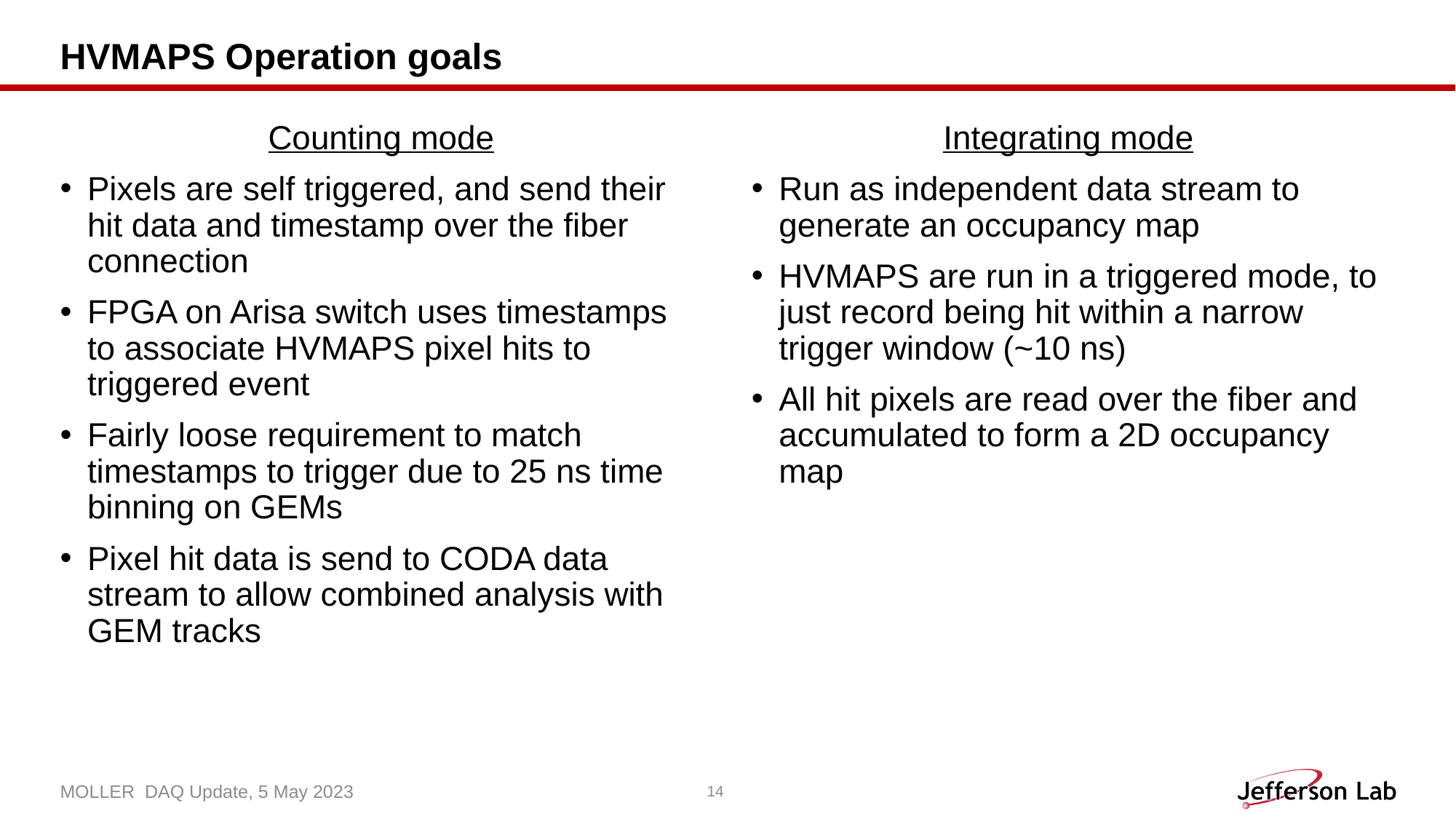

# HVMAPS Operation goals
Counting mode
Pixels are self triggered, and send their hit data and timestamp over the fiber connection
FPGA on Arisa switch uses timestamps to associate HVMAPS pixel hits to triggered event
Fairly loose requirement to match timestamps to trigger due to 25 ns time binning on GEMs
Pixel hit data is send to CODA data stream to allow combined analysis with GEM tracks
Integrating mode
Run as independent data stream to generate an occupancy map
HVMAPS are run in a triggered mode, to just record being hit within a narrow trigger window (~10 ns)
All hit pixels are read over the fiber and accumulated to form a 2D occupancy map
MOLLER  DAQ Update, 5 May 2023
14